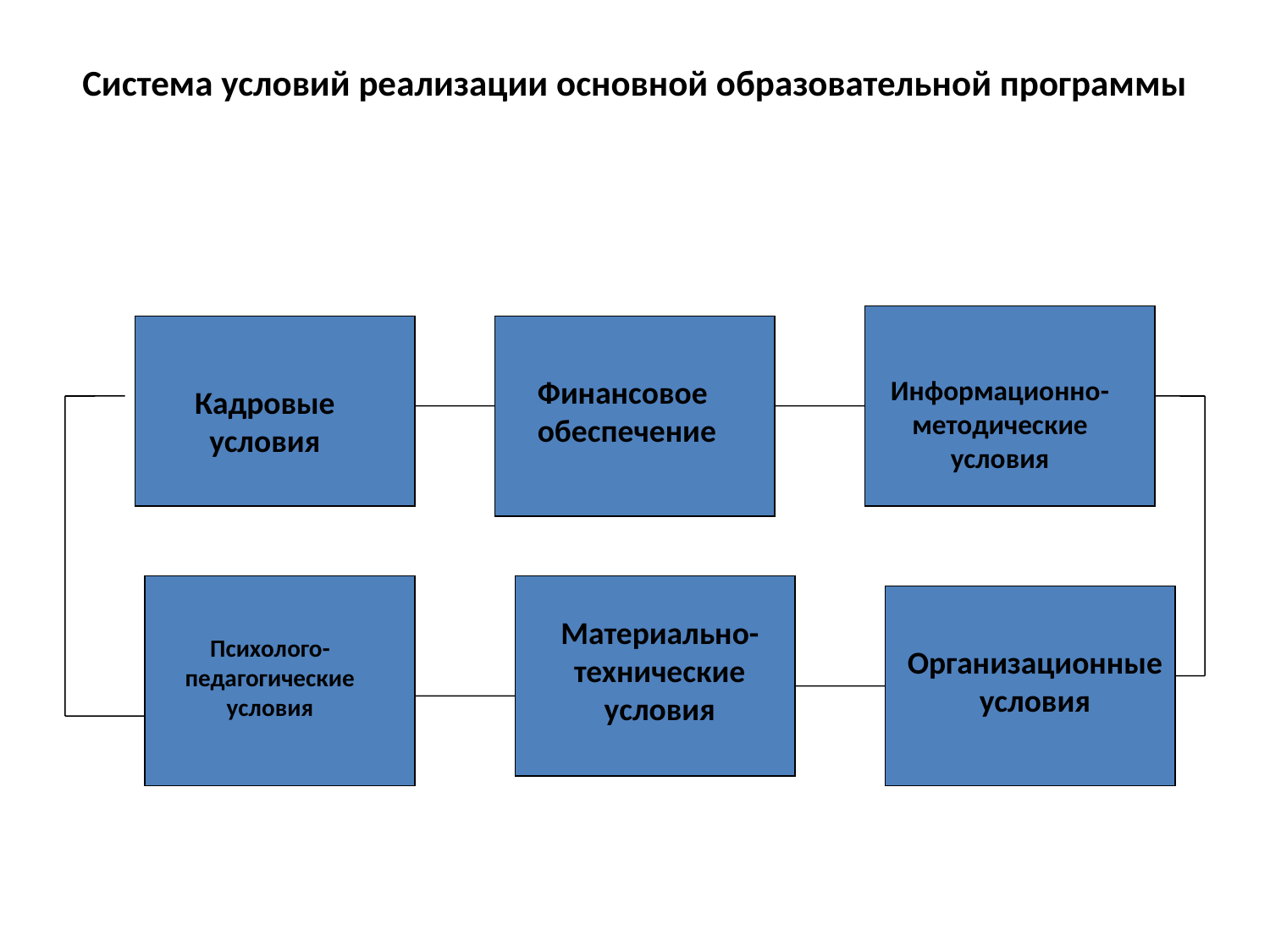

# Система условий реализации основной образовательной программы

Финансовое обеспечение
Информационно-методические условия
Кадровые условия

Материально-технические условия
Психолого-педагогические условия
Организационные условия